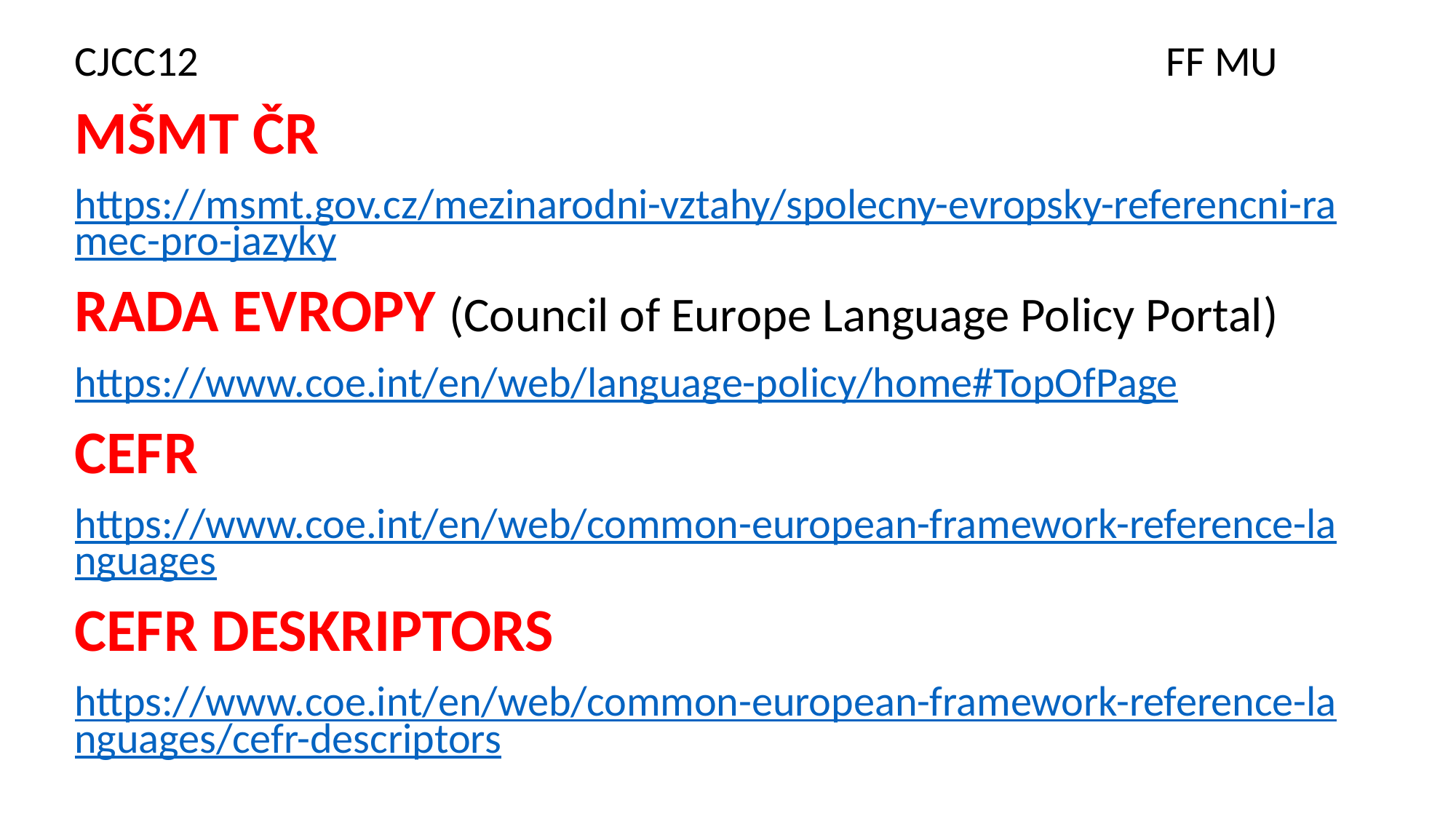

# CJCC12									FF MU
MŠMT ČR
https://msmt.gov.cz/mezinarodni-vztahy/spolecny-evropsky-referencni-ramec-pro-jazyky
RADA EVROPY (Council of Europe Language Policy Portal)
https://www.coe.int/en/web/language-policy/home#TopOfPage
CEFR
https://www.coe.int/en/web/common-european-framework-reference-languages
CEFR DESKRIPTORS
https://www.coe.int/en/web/common-european-framework-reference-languages/cefr-descriptors